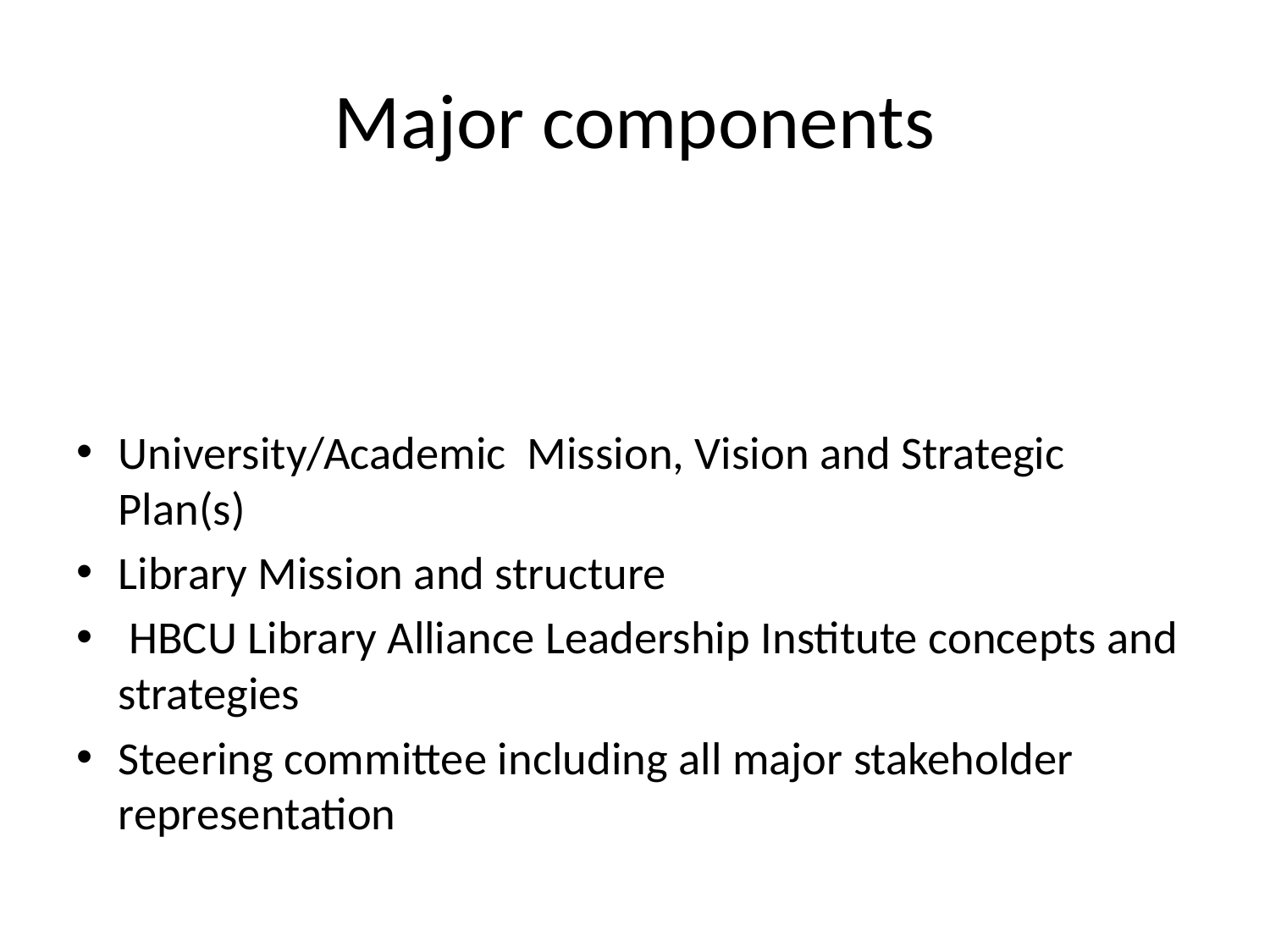

# Major components

University/Academic  Mission, Vision and Strategic Plan(s)
Library Mission and structure
 HBCU Library Alliance Leadership Institute concepts and strategies
Steering committee including all major stakeholder representation